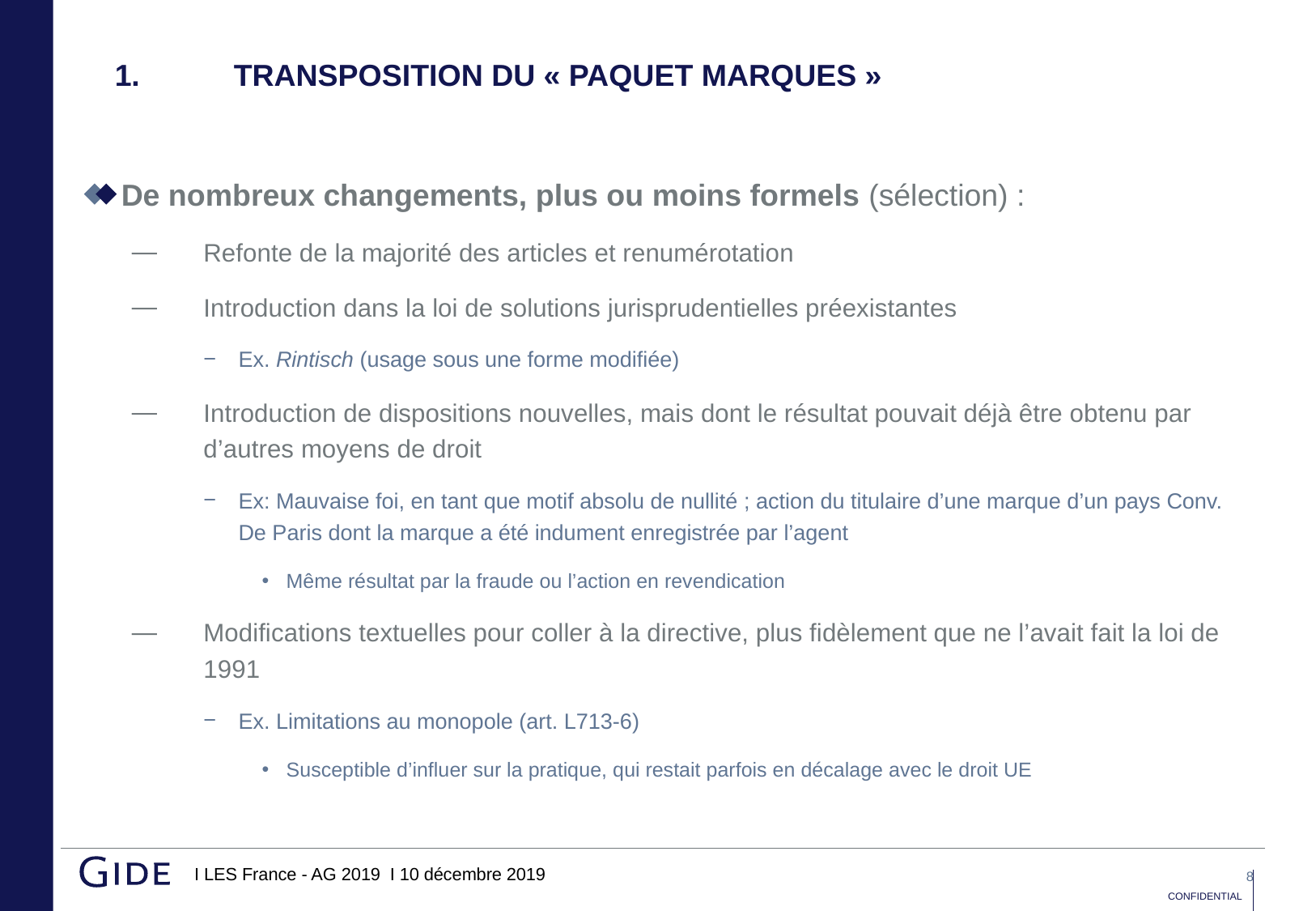

# 1. 	transposition du « paquet marques »
De nombreux changements, plus ou moins formels (sélection) :
Refonte de la majorité des articles et renumérotation
Introduction dans la loi de solutions jurisprudentielles préexistantes
Ex. Rintisch (usage sous une forme modifiée)
Introduction de dispositions nouvelles, mais dont le résultat pouvait déjà être obtenu par d’autres moyens de droit
Ex: Mauvaise foi, en tant que motif absolu de nullité ; action du titulaire d’une marque d’un pays Conv. De Paris dont la marque a été indument enregistrée par l’agent
Même résultat par la fraude ou l’action en revendication
Modifications textuelles pour coller à la directive, plus fidèlement que ne l’avait fait la loi de 1991
Ex. Limitations au monopole (art. L713-6)
Susceptible d’influer sur la pratique, qui restait parfois en décalage avec le droit UE